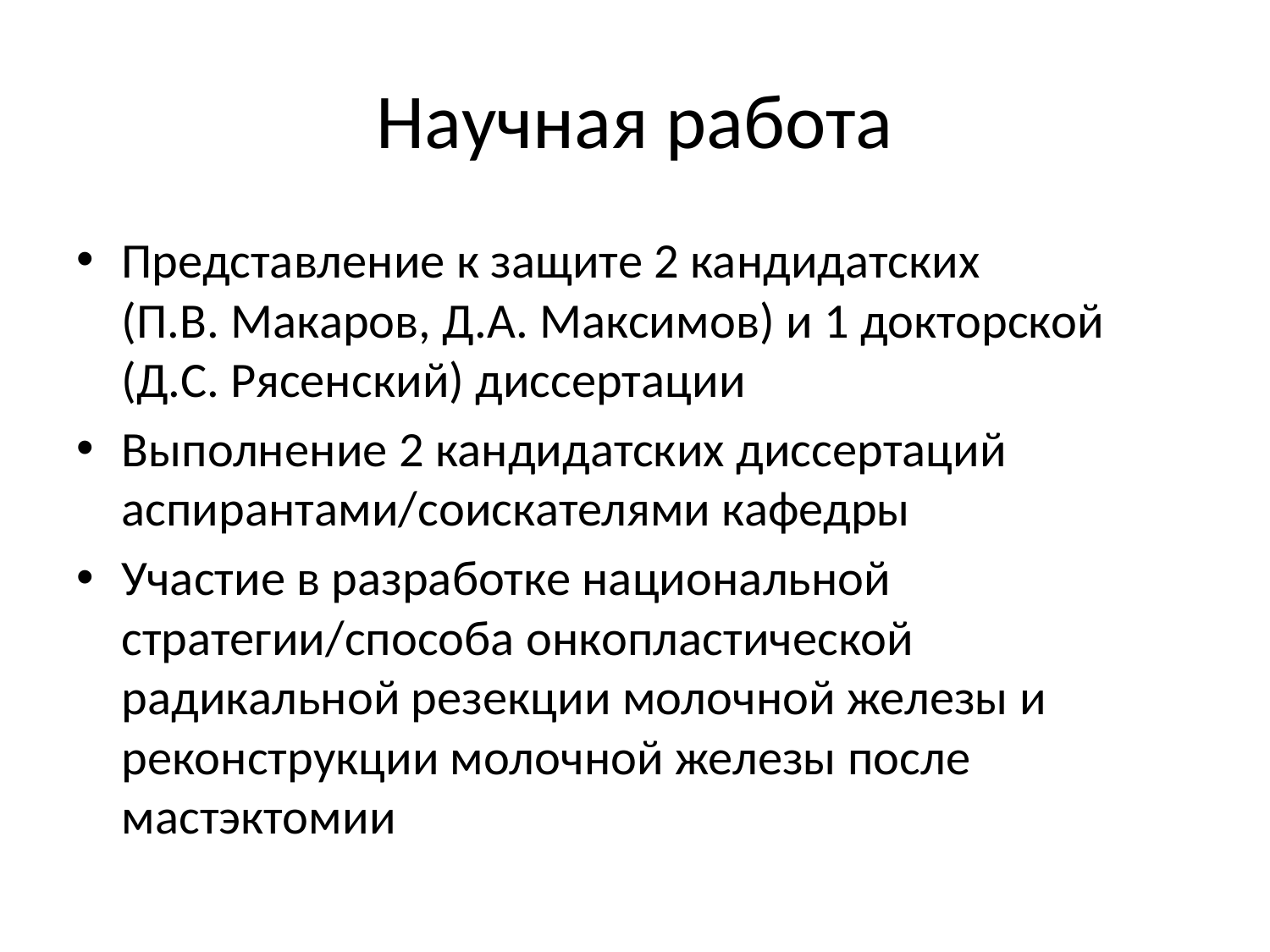

# Научная работа
Представление к защите 2 кандидатских
(П.В. Макаров, Д.А. Максимов) и 1 докторской (Д.С. Рясенский) диссертации
Выполнение 2 кандидатских диссертаций аспирантами/соискателями кафедры
Участие в разработке национальной стратегии/способа онкопластической радикальной резекции молочной железы и реконструкции молочной железы после мастэктомии